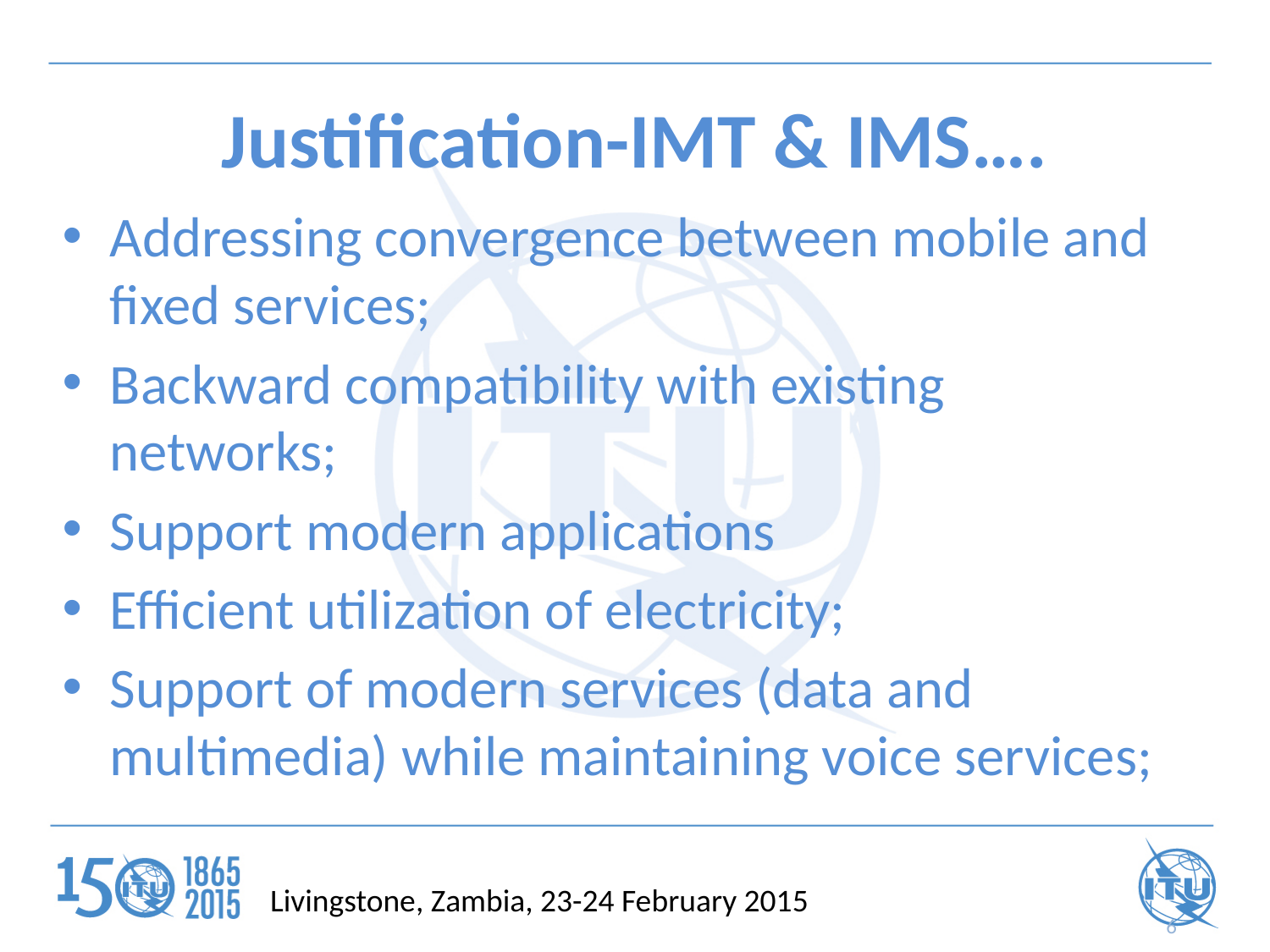

# Justification-IMT & IMS….
Addressing convergence between mobile and fixed services;
Backward compatibility with existing networks;
Support modern applications
Efficient utilization of electricity;
Support of modern services (data and multimedia) while maintaining voice services;

Livingstone, Zambia, 23-24 February 2015
6